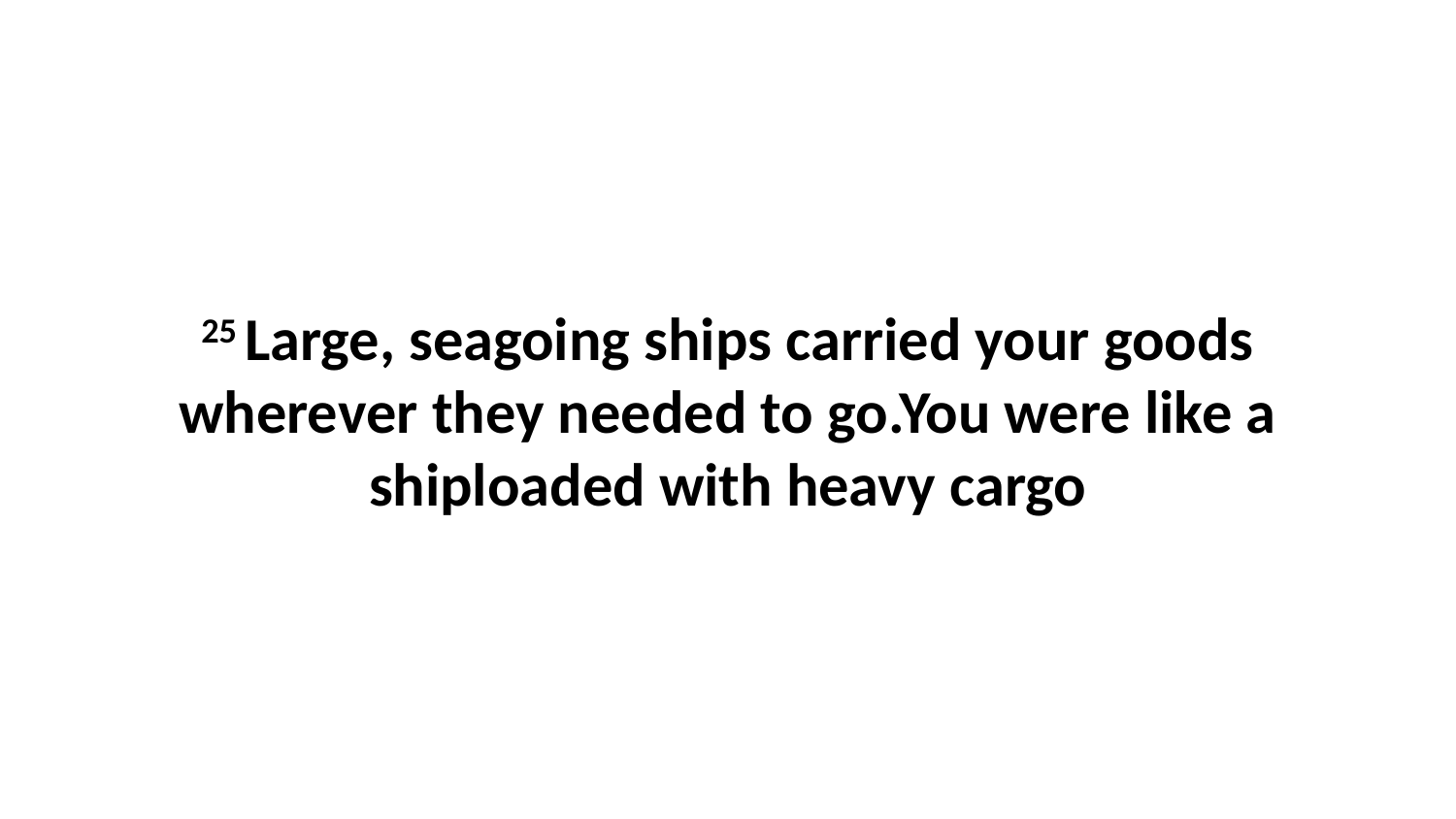

25 Large, seagoing ships carried your goods wherever they needed to go.You were like a shiploaded with heavy cargo